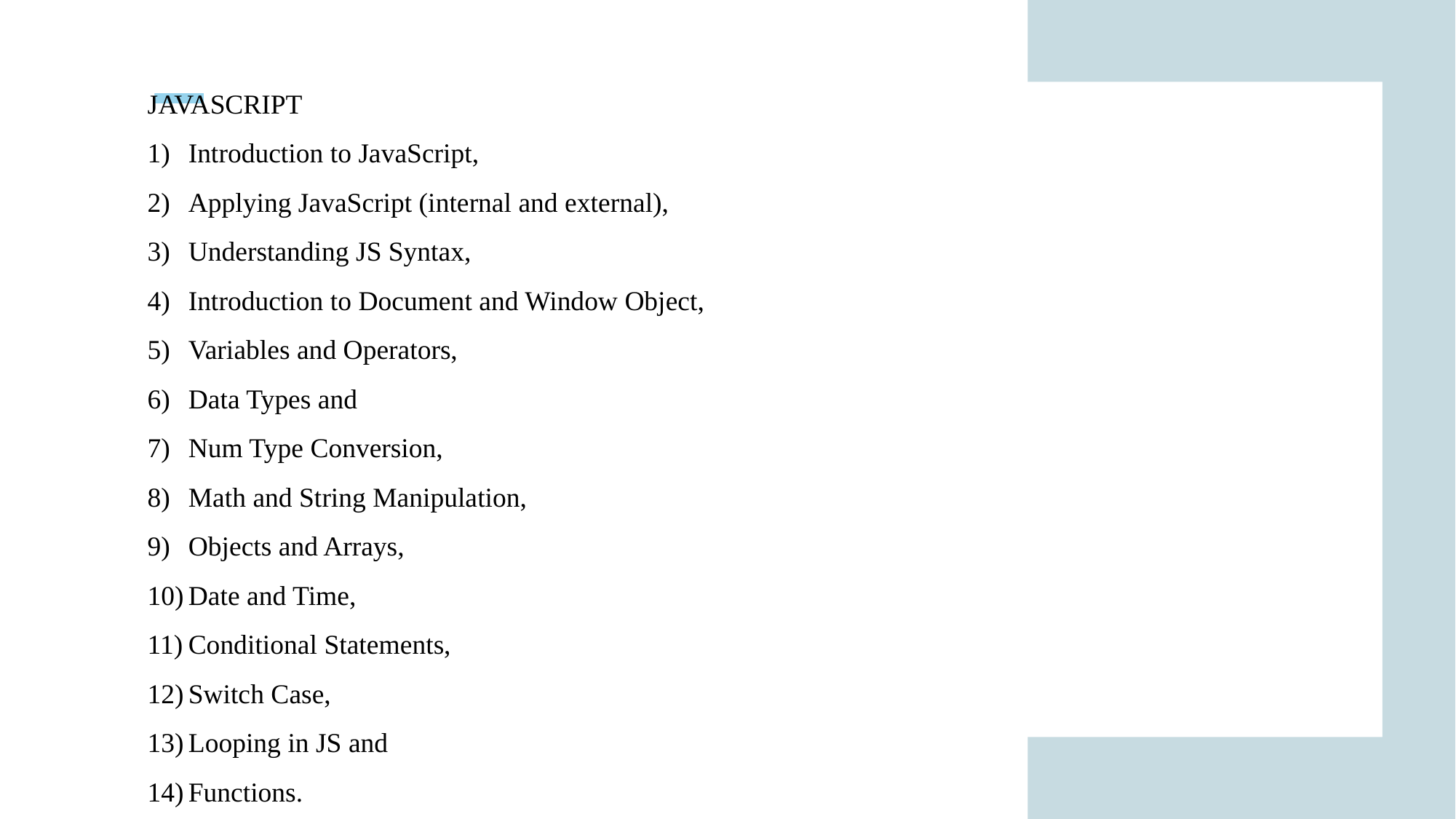

JAVASCRIPT
Introduction to JavaScript,
Applying JavaScript (internal and external),
Understanding JS Syntax,
Introduction to Document and Window Object,
Variables and Operators,
Data Types and
Num Type Conversion,
Math and String Manipulation,
Objects and Arrays,
Date and Time,
Conditional Statements,
Switch Case,
Looping in JS and
Functions.